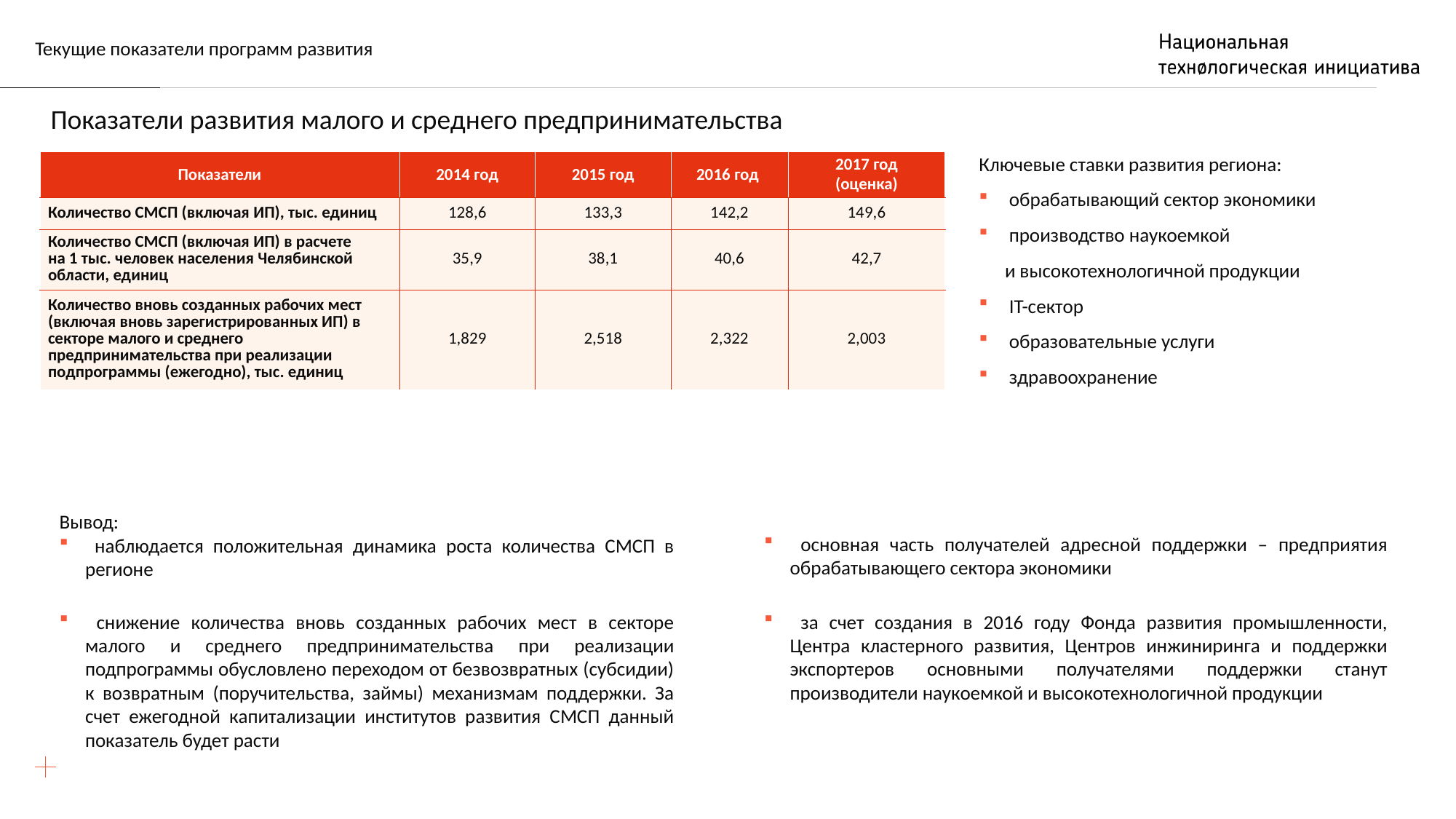

# Текущие показатели программ развития
Показатели развития малого и среднего предпринимательства
Ключевые ставки развития региона:
 обрабатывающий сектор экономики
 производство наукоемкой
и высокотехнологичной продукции
 IT-сектор
 образовательные услуги
 здравоохранение
| Показатели | 2014 год | 2015 год | 2016 год | 2017 год (оценка) |
| --- | --- | --- | --- | --- |
| Количество СМСП (включая ИП), тыс. единиц | 128,6 | 133,3 | 142,2 | 149,6 |
| Количество СМСП (включая ИП) в расчете на 1 тыс. человек населения Челябинской области, единиц | 35,9 | 38,1 | 40,6 | 42,7 |
| Количество вновь созданных рабочих мест (включая вновь зарегистрированных ИП) в секторе малого и среднего предпринимательства при реализации подпрограммы (ежегодно), тыс. единиц | 1,829 | 2,518 | 2,322 | 2,003 |
Вывод:
 наблюдается положительная динамика роста количества СМСП в регионе
 основная часть получателей адресной поддержки – предприятия обрабатывающего сектора экономики
 снижение количества вновь созданных рабочих мест в секторе малого и среднего предпринимательства при реализации подпрограммы обусловлено переходом от безвозвратных (субсидии) к возвратным (поручительства, займы) механизмам поддержки. За счет ежегодной капитализации институтов развития СМСП данный показатель будет расти
 за счет создания в 2016 году Фонда развития промышленности, Центра кластерного развития, Центров инжиниринга и поддержки экспортеров основными получателями поддержки станут производители наукоемкой и высокотехнологичной продукции